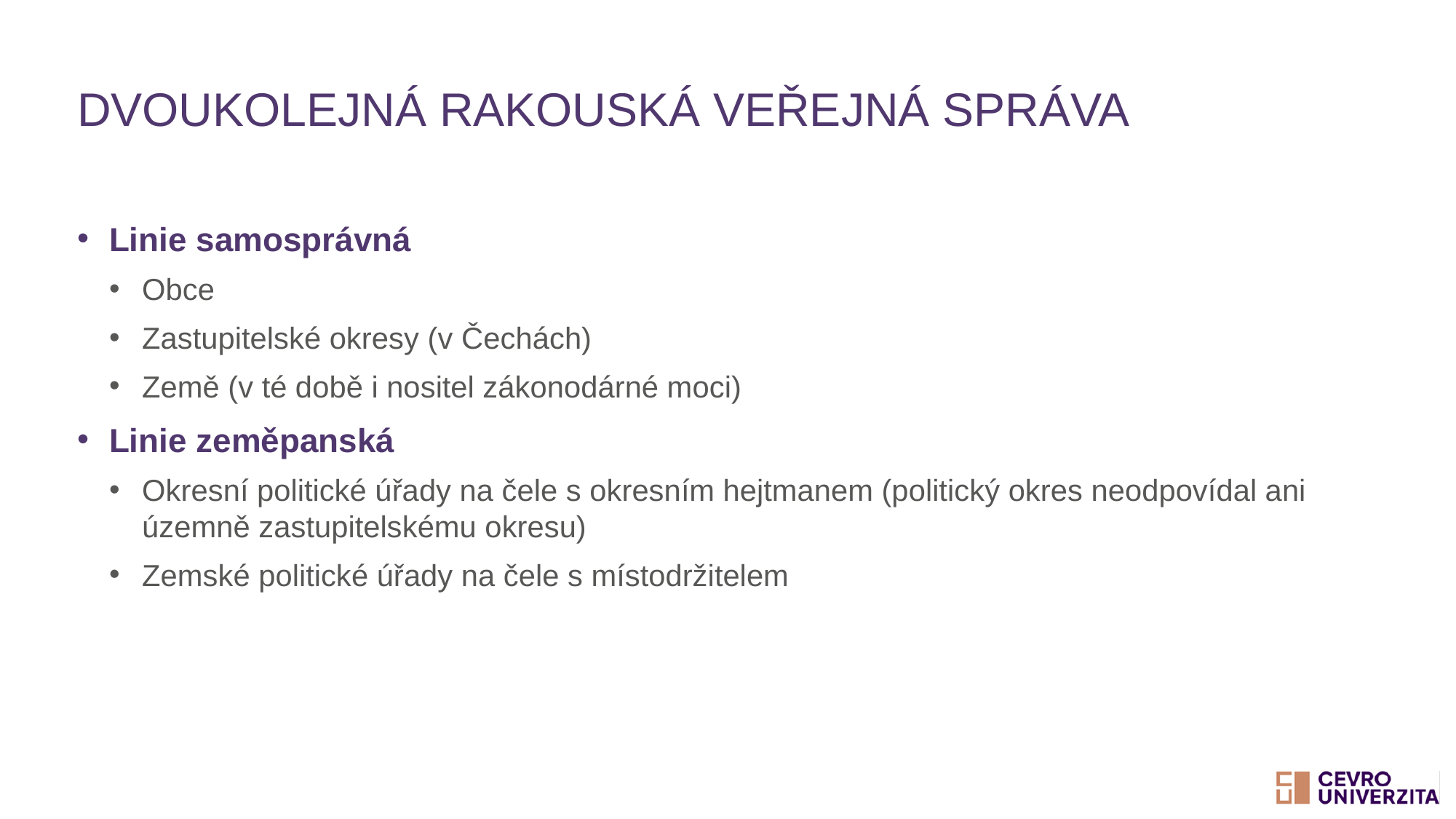

# Dvoukolejná rakouská veřejná správa
Linie samosprávná
Obce
Zastupitelské okresy (v Čechách)
Země (v té době i nositel zákonodárné moci)
Linie zeměpanská
Okresní politické úřady na čele s okresním hejtmanem (politický okres neodpovídal ani územně zastupitelskému okresu)
Zemské politické úřady na čele s místodržitelem